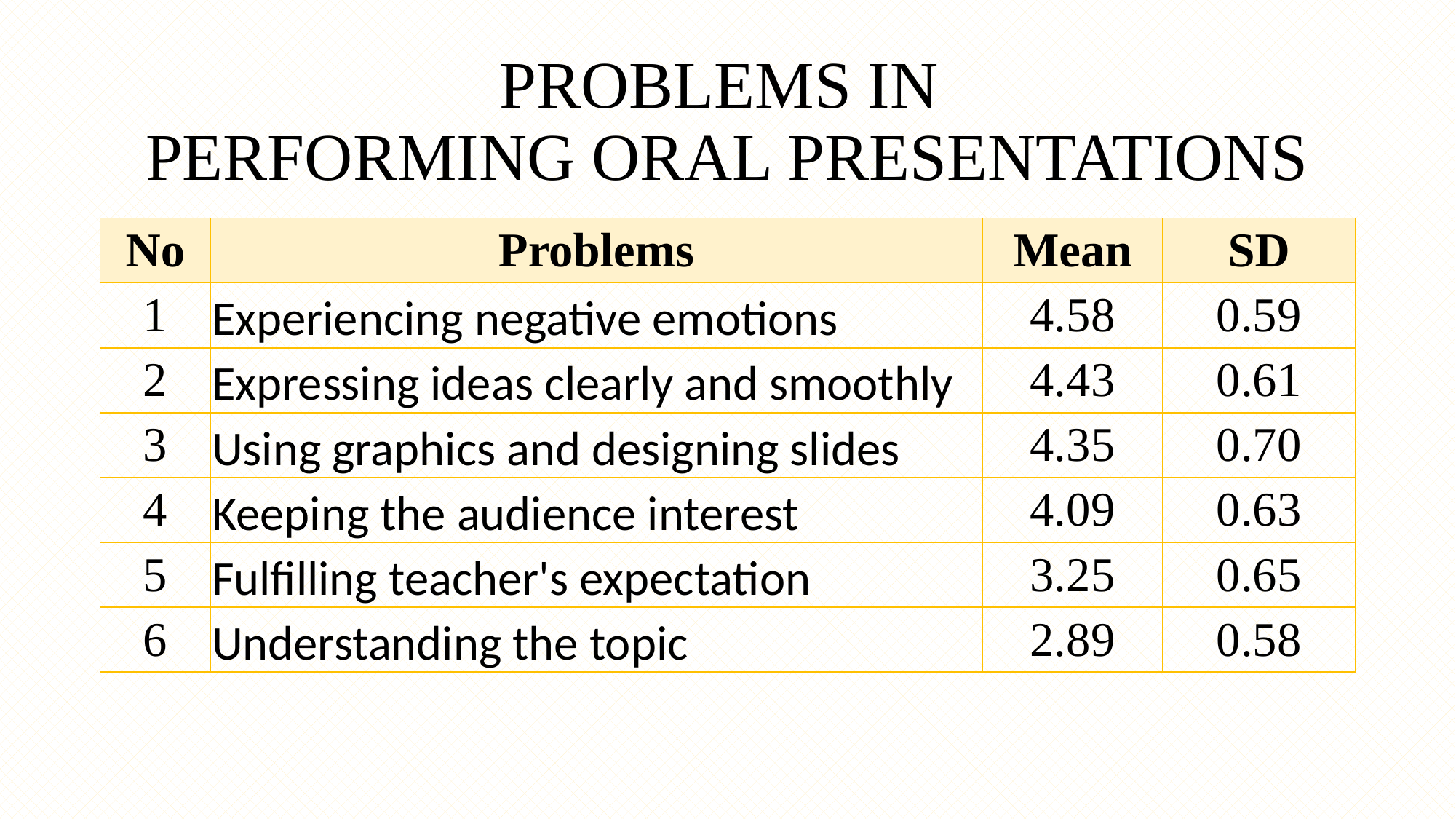

# PROBLEMS IN PERFORMING ORAL PRESENTATIONS
| No | Problems | Mean | SD |
| --- | --- | --- | --- |
| 1 | Experiencing negative emotions | 4.58 | 0.59 |
| 2 | Expressing ideas clearly and smoothly | 4.43 | 0.61 |
| 3 | Using graphics and designing slides | 4.35 | 0.70 |
| 4 | Keeping the audience interest | 4.09 | 0.63 |
| 5 | Fulfilling teacher's expectation | 3.25 | 0.65 |
| 6 | Understanding the topic | 2.89 | 0.58 |